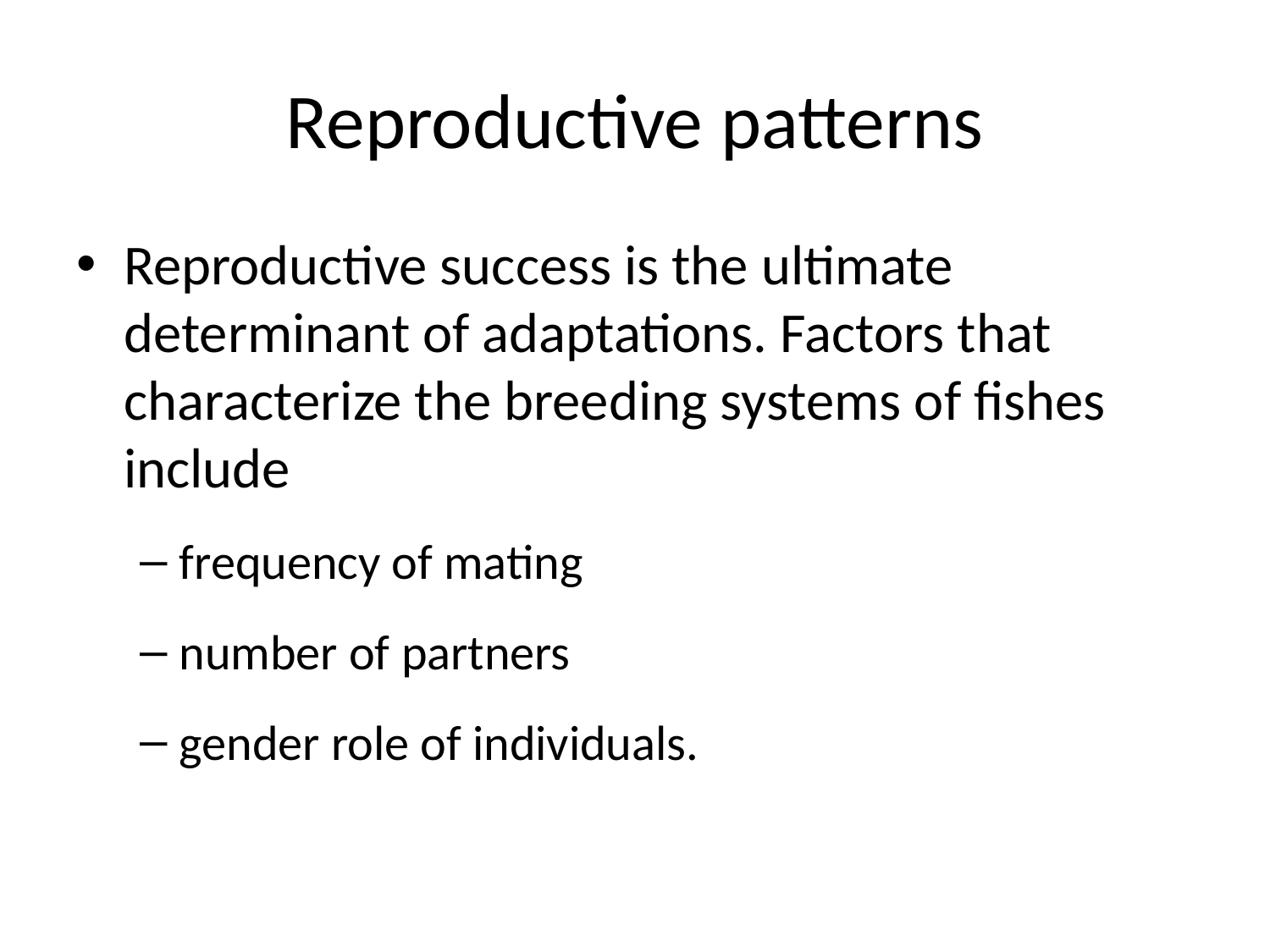

# Reproductive patterns
Reproductive success is the ultimate determinant of adaptations. Factors that characterize the breeding systems of fishes include
frequency of mating
number of partners
gender role of individuals.